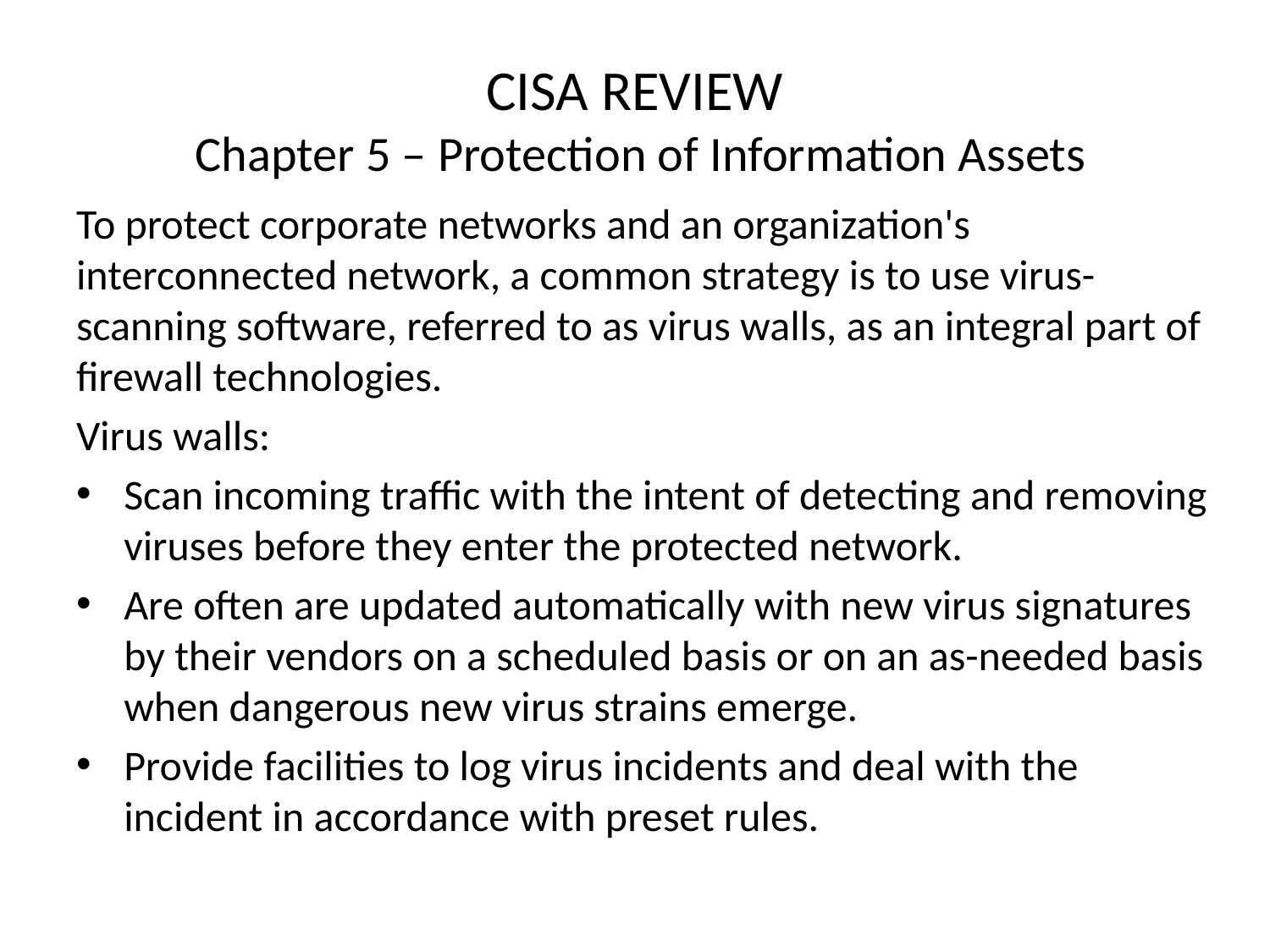

# CISA REVIEW Chapter 5 – Protection of Information Assets
To protect corporate networks and an organization's interconnected network, a common strategy is to use virus-scanning software, referred to as virus walls, as an integral part of firewall technologies.
Virus walls:
Scan incoming traffic with the intent of detecting and removing viruses before they enter the protected network.
Are often are updated automatically with new virus signatures by their vendors on a scheduled basis or on an as-needed basis when dangerous new virus strains emerge.
Provide facilities to log virus incidents and deal with the incident in accordance with preset rules.